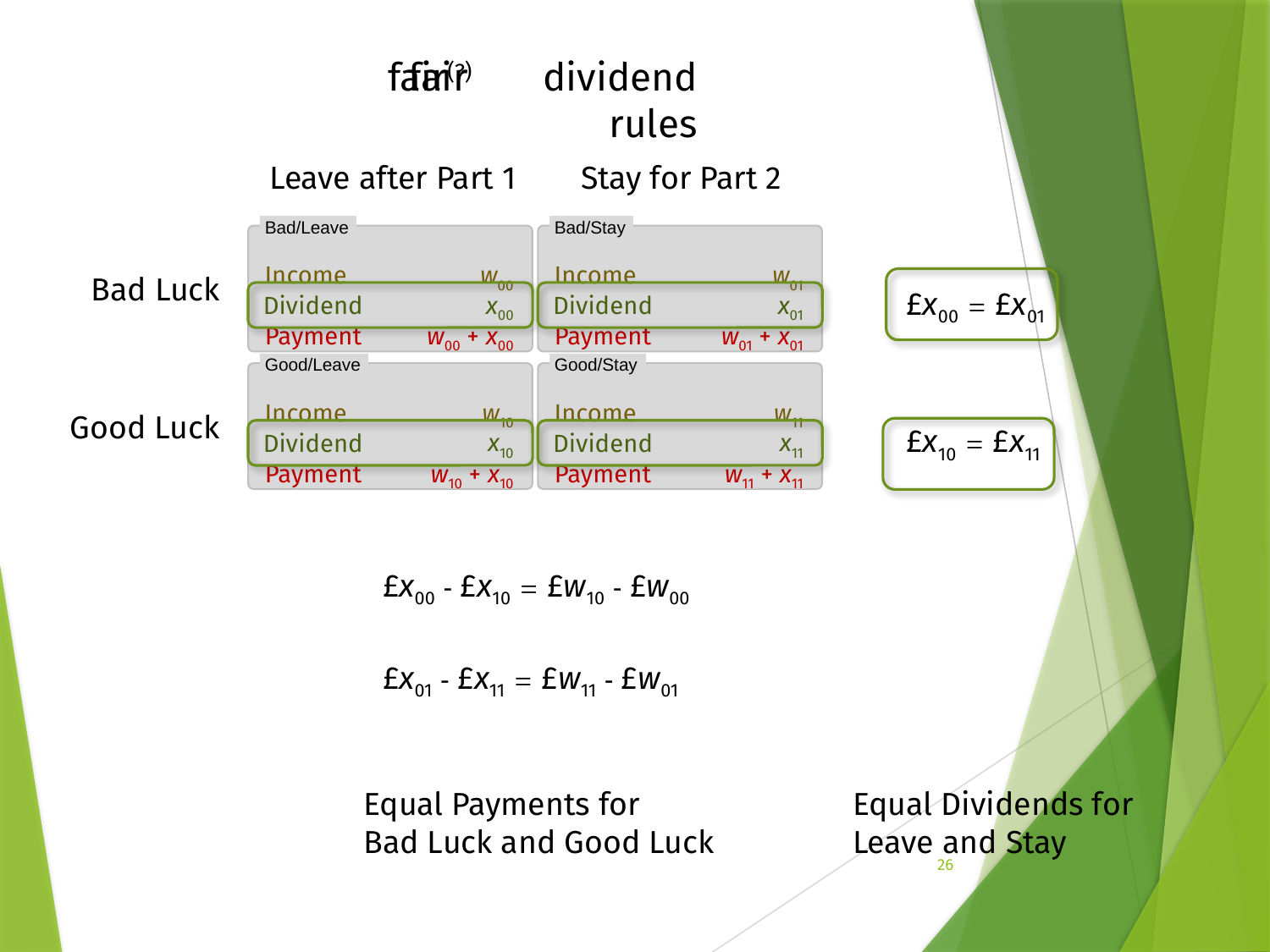

fair
fair(?)
dividend rules
Leave after Part 1
Stay for Part 2
Bad/Leave
Bad/Stay
Good/Leave
Good/Stay

Income
w00
Income
w01
Income
w10
Income
w11
Bad Luck

£x00 = £x01

x00
x01
Dividend
Dividend
w01 + x01
w00 + x00
Payment
Payment

Good Luck
£x10 = £x11

x10
x11
Dividend
Dividend
w10 + x10
w11 + x11
Payment
Payment
£x00 − £x10 = £w10 − £w00
£x01 − £x11 = £w11 − £w01
Equal Payments for
Bad Luck and Good Luck
Equal Dividends for
Leave and Stay
26